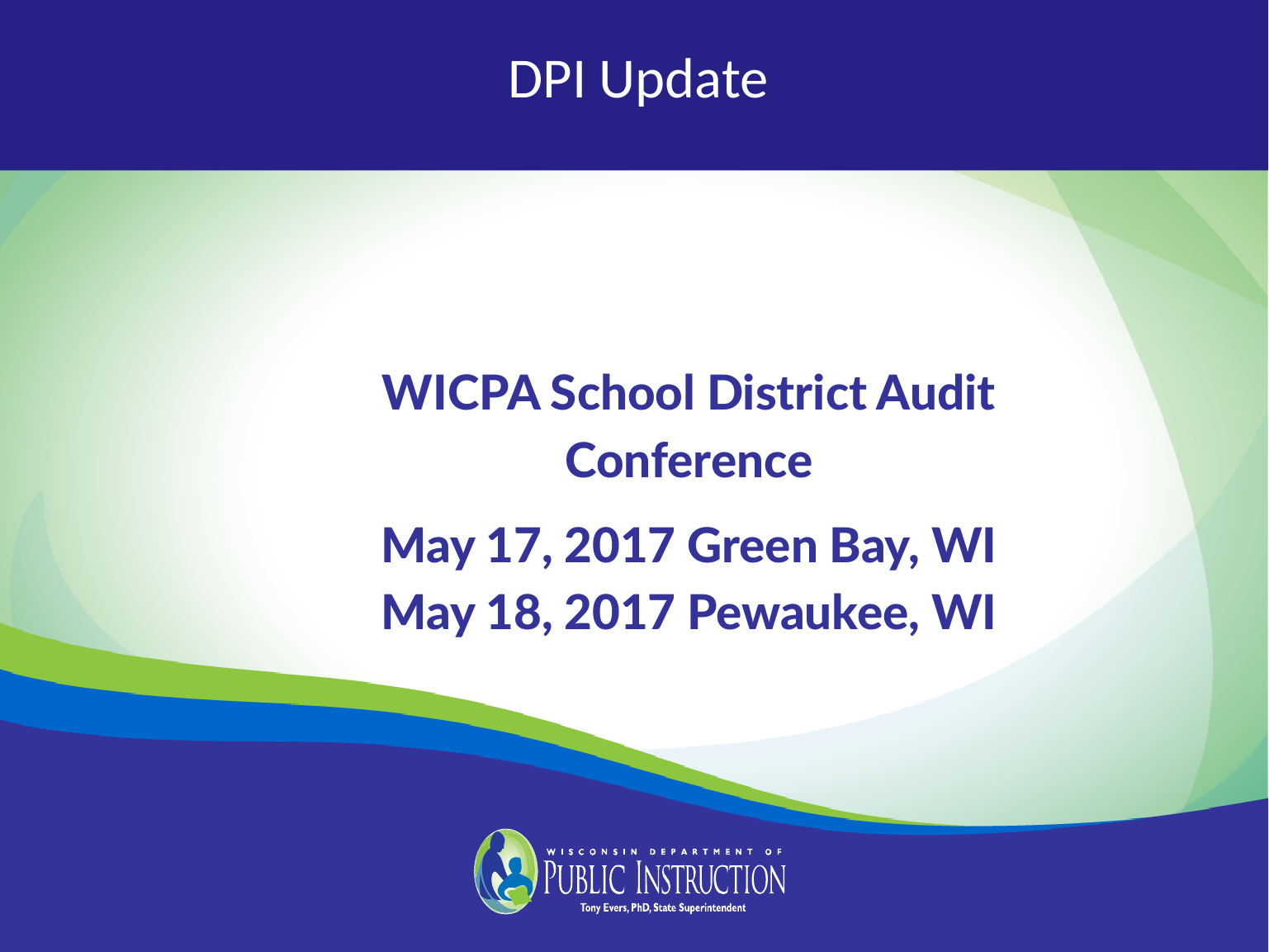

DPI Update
WICPA School District Audit Conference
May 17, 2017 Green Bay, WI
May 18, 2017 Pewaukee, WI